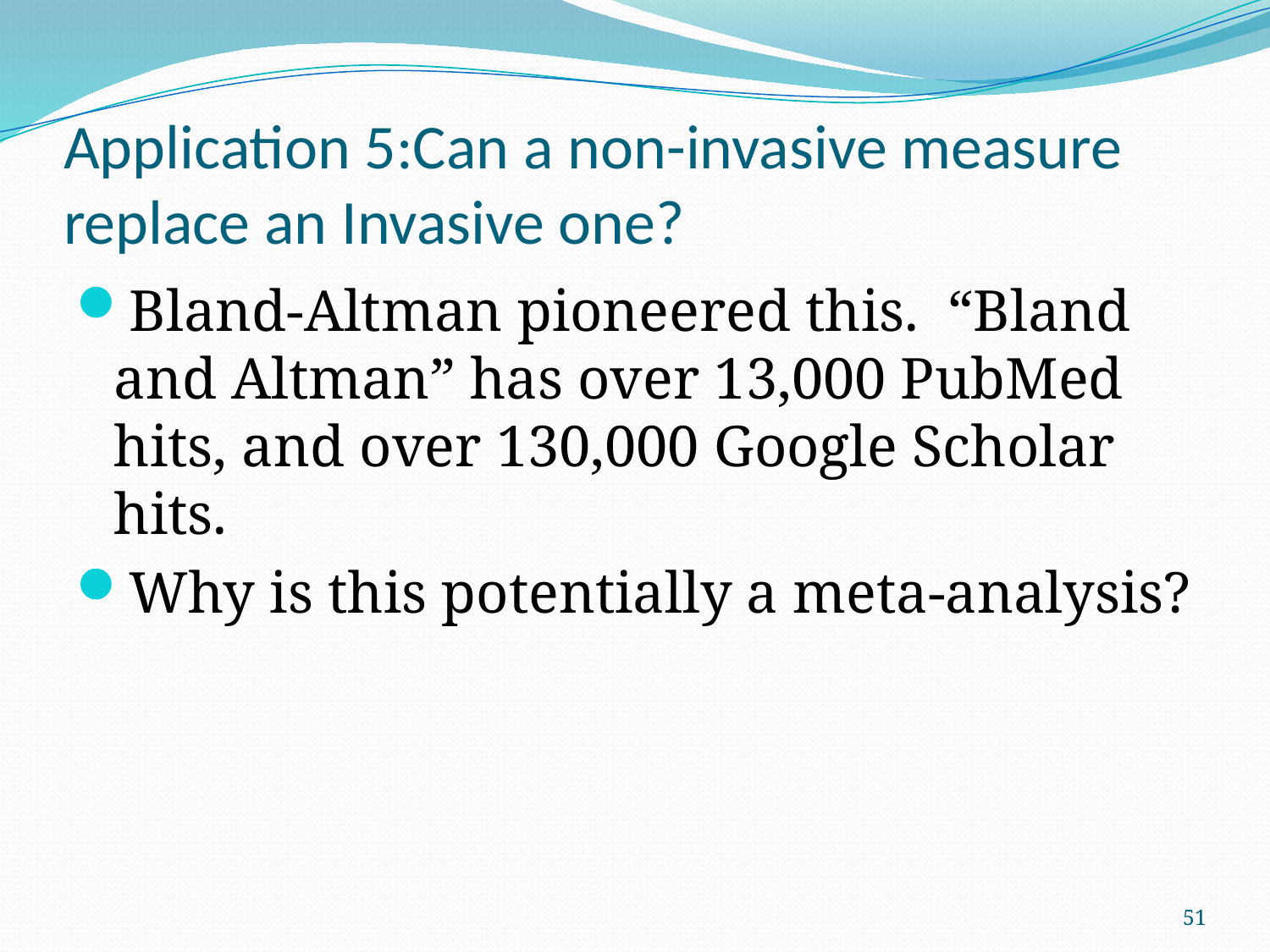

# Application 5:Can a non-invasive measure replace an Invasive one?
Bland-Altman pioneered this.  “Bland and Altman” has over 13,000 PubMed hits, and over 130,000 Google Scholar hits.
Why is this potentially a meta-analysis?

51